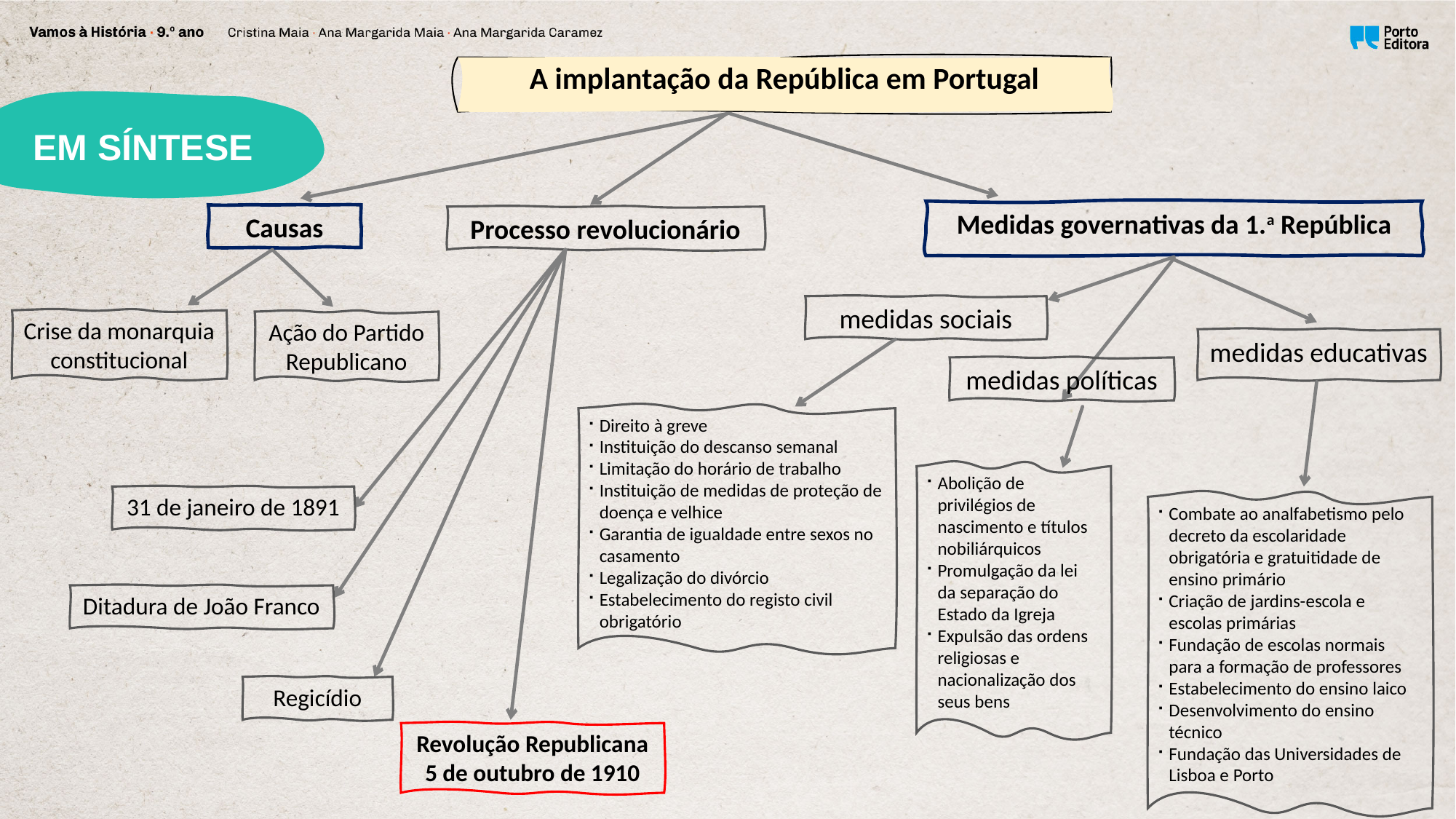

A implantação da República em Portugal

EM SÍNTESE
Medidas governativas da 1.a República
Causas
Processo revolucionário
medidas sociais

Crise da monarquia constitucional

Ação do Partido Republicano

medidas educativas

medidas políticas

Direito à greve
Instituição do descanso semanal
Limitação do horário de trabalho
Instituição de medidas de proteção de doença e velhice
Garantia de igualdade entre sexos no casamento
Legalização do divórcio
Estabelecimento do registo civil obrigatório

Abolição de privilégios de nascimento e títulos nobiliárquicos
Promulgação da lei da separação do Estado da Igreja
Expulsão das ordens religiosas e nacionalização dos seus bens

31 de janeiro de 1891

Combate ao analfabetismo pelo decreto da escolaridade obrigatória e gratuitidade de ensino primário
Criação de jardins-escola e escolas primárias
Fundação de escolas normais para a formação de professores
Estabelecimento do ensino laico
Desenvolvimento do ensino técnico
Fundação das Universidades de Lisboa e Porto

Ditadura de João Franco

Regicídio

Revolução Republicana
5 de outubro de 1910